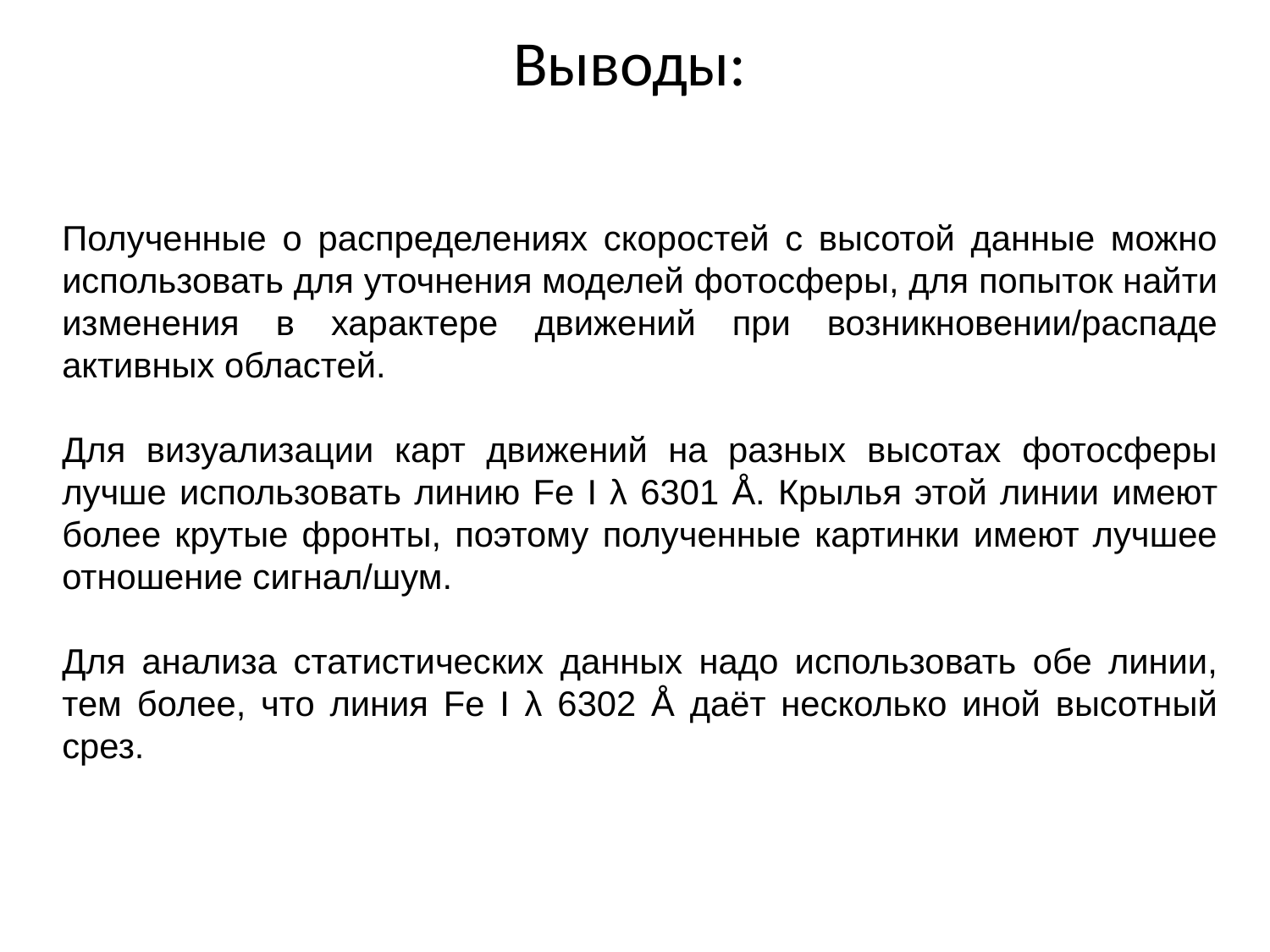

# Выводы:
Полученные о распределениях скоростей с высотой данные можно использовать для уточнения моделей фотосферы, для попыток найти изменения в характере движений при возникновении/распаде активных областей.

Для визуализации карт движений на разных высотах фотосферы лучше использовать линию Fe I λ 6301 Å. Крылья этой линии имеют более крутые фронты, поэтому полученные картинки имеют лучшее отношение сигнал/шум.

Для анализа статистических данных надо использовать обе линии, тем более, что линия Fe I λ 6302 Å даёт несколько иной высотный срез.